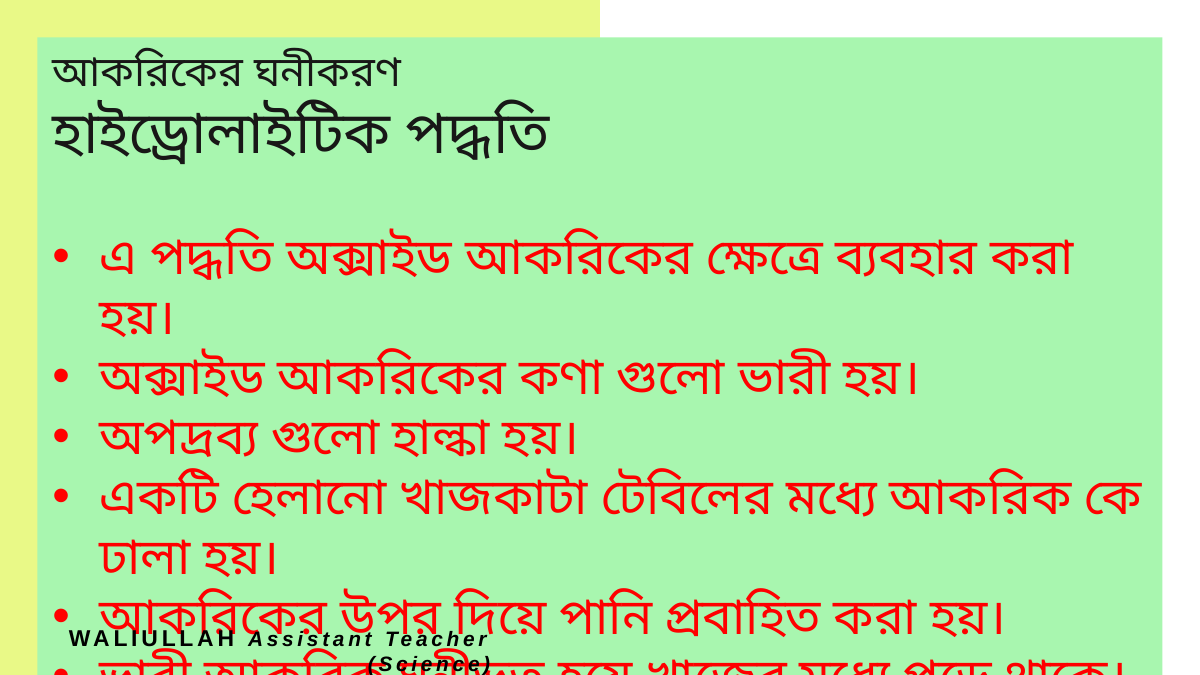

আকরিকের ঘনীকরণ
হাইড্রোলাইটিক পদ্ধতি

এ পদ্ধতি অক্সাইড আকরিকের ক্ষেত্রে ব্যবহার করা হয়।
অক্সাইড আকরিকের কণা গুলো ভারী হয়।
অপদ্রব্য গুলো হাল্কা হয়।
একটি হেলানো খাজকাটা টেবিলের মধ্যে আকরিক কে ঢালা হয়।
আকরিকের উপর দিয়ে পানি প্রবাহিত করা হয়।
ভারী আকরিক ঘনীভূত হয়ে খাজের মধ্যে পড়ে থাকে।
হাল্কা খনিজমল সমূহ পানির প্রবাহে ধৌত হয়ে চলে যায়।
WALIULLAH Assistant Teacher (Science)